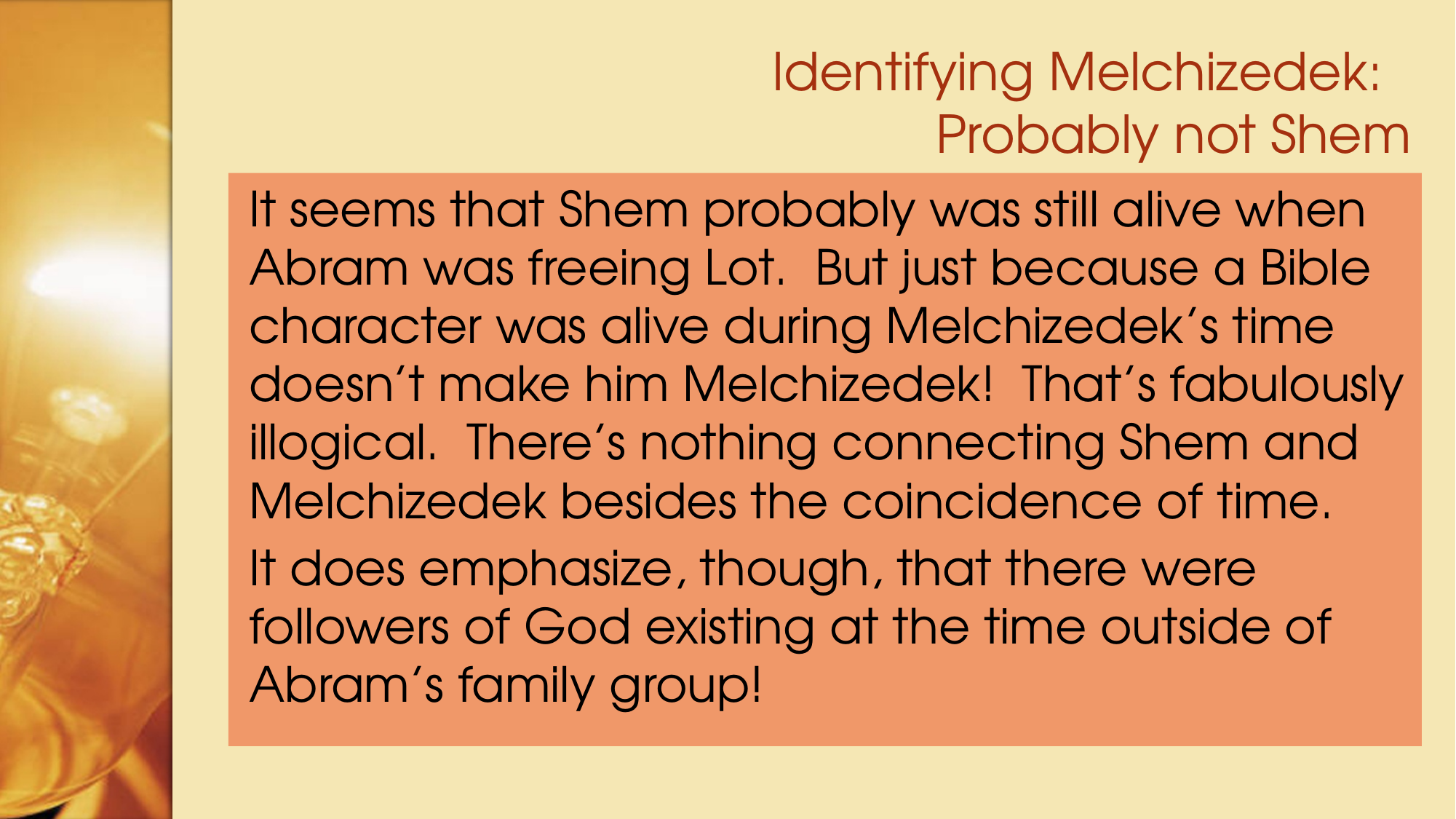

# Identifying Melchizedek: Probably not Shem
It seems that Shem probably was still alive when Abram was freeing Lot.  But just because a Bible character was alive during Melchizedek’s time doesn’t make him Melchizedek!  That’s fabulously illogical.  There’s nothing connecting Shem and Melchizedek besides the coincidence of time.
It does emphasize, though, that there were followers of God existing at the time outside of Abram’s family group!